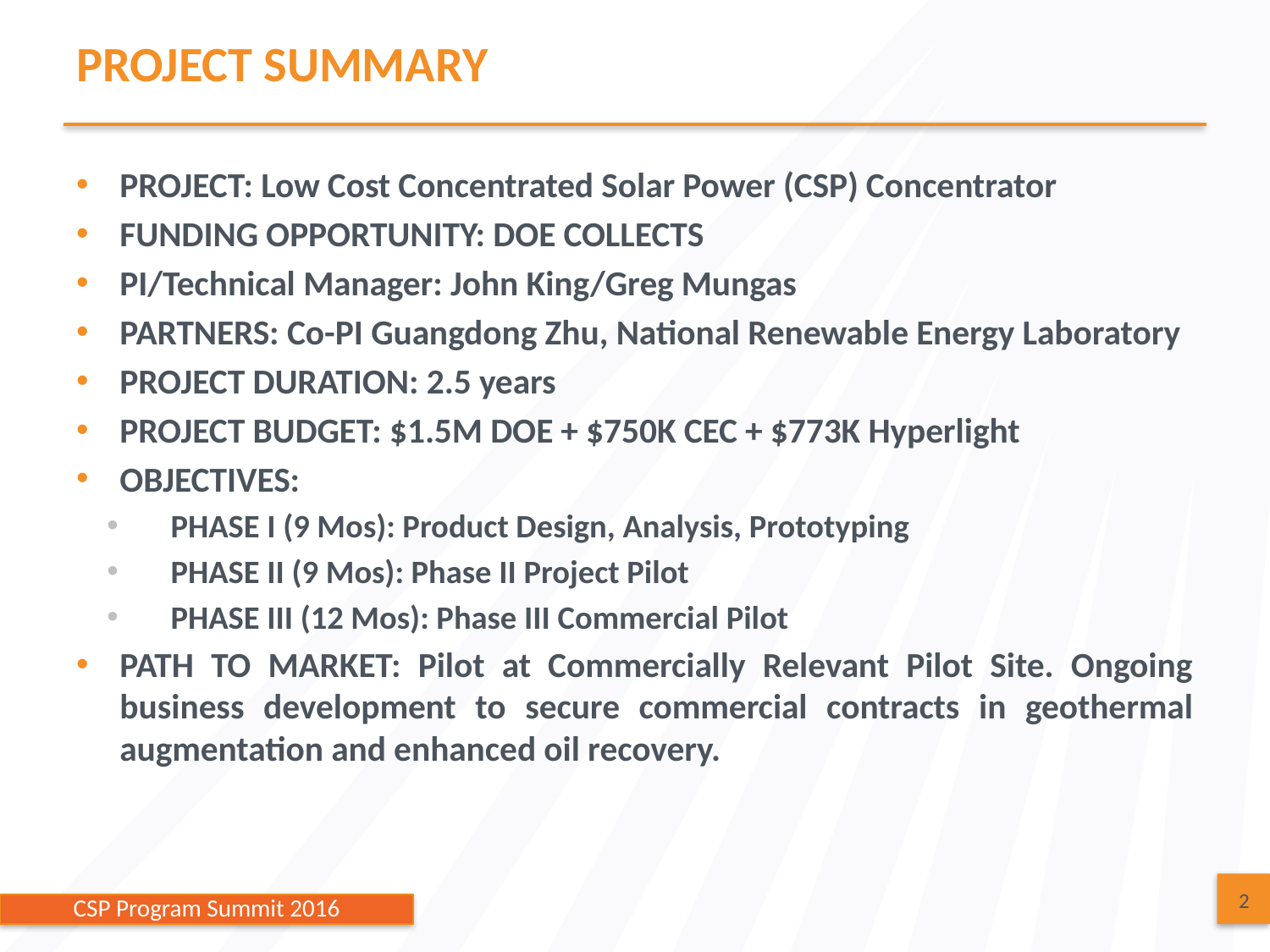

# PROJECT SUMMARY
PROJECT: Low Cost Concentrated Solar Power (CSP) Concentrator
FUNDING OPPORTUNITY: DOE COLLECTS
PI/Technical Manager: John King/Greg Mungas
PARTNERS: Co-PI Guangdong Zhu, National Renewable Energy Laboratory
PROJECT DURATION: 2.5 years
PROJECT BUDGET: $1.5M DOE + $750K CEC + $773K Hyperlight
OBJECTIVES:
PHASE I (9 Mos): Product Design, Analysis, Prototyping
PHASE II (9 Mos): Phase II Project Pilot
PHASE III (12 Mos): Phase III Commercial Pilot
PATH TO MARKET: Pilot at Commercially Relevant Pilot Site. Ongoing business development to secure commercial contracts in geothermal augmentation and enhanced oil recovery.

2